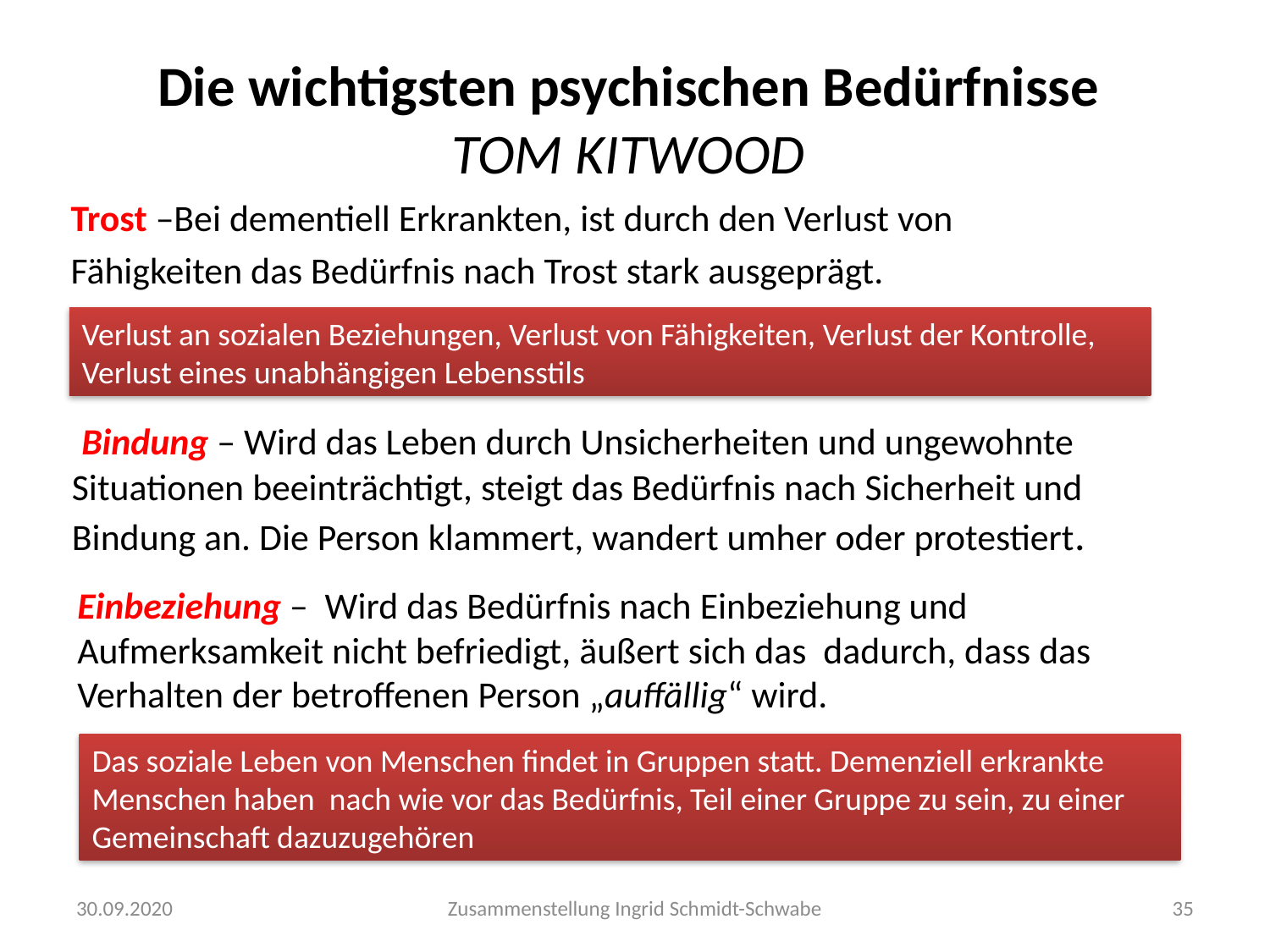

# Die wichtigsten psychischen Bedürfnisse TOM KITWOOD
 Trost –Bei dementiell Erkrankten, ist durch den Verlust von
 Fähigkeiten das Bedürfnis nach Trost stark ausgeprägt.
Verlust an sozialen Beziehungen, Verlust von Fähigkeiten, Verlust der Kontrolle, Verlust eines unabhängigen Lebensstils
 Bindung – Wird das Leben durch Unsicherheiten und ungewohnte Situationen beeinträchtigt, steigt das Bedürfnis nach Sicherheit und Bindung an. Die Person klammert, wandert umher oder protestiert.

Einbeziehung –  Wird das Bedürfnis nach Einbeziehung und Aufmerksamkeit nicht befriedigt, äußert sich das  dadurch, dass das Verhalten der betroffenen Person „auffällig“ wird.
Das soziale Leben von Menschen findet in Gruppen statt. Demenziell erkrankte Menschen haben  nach wie vor das Bedürfnis, Teil einer Gruppe zu sein, zu einer Gemeinschaft dazuzugehören
30.09.2020
Zusammenstellung Ingrid Schmidt-Schwabe
35